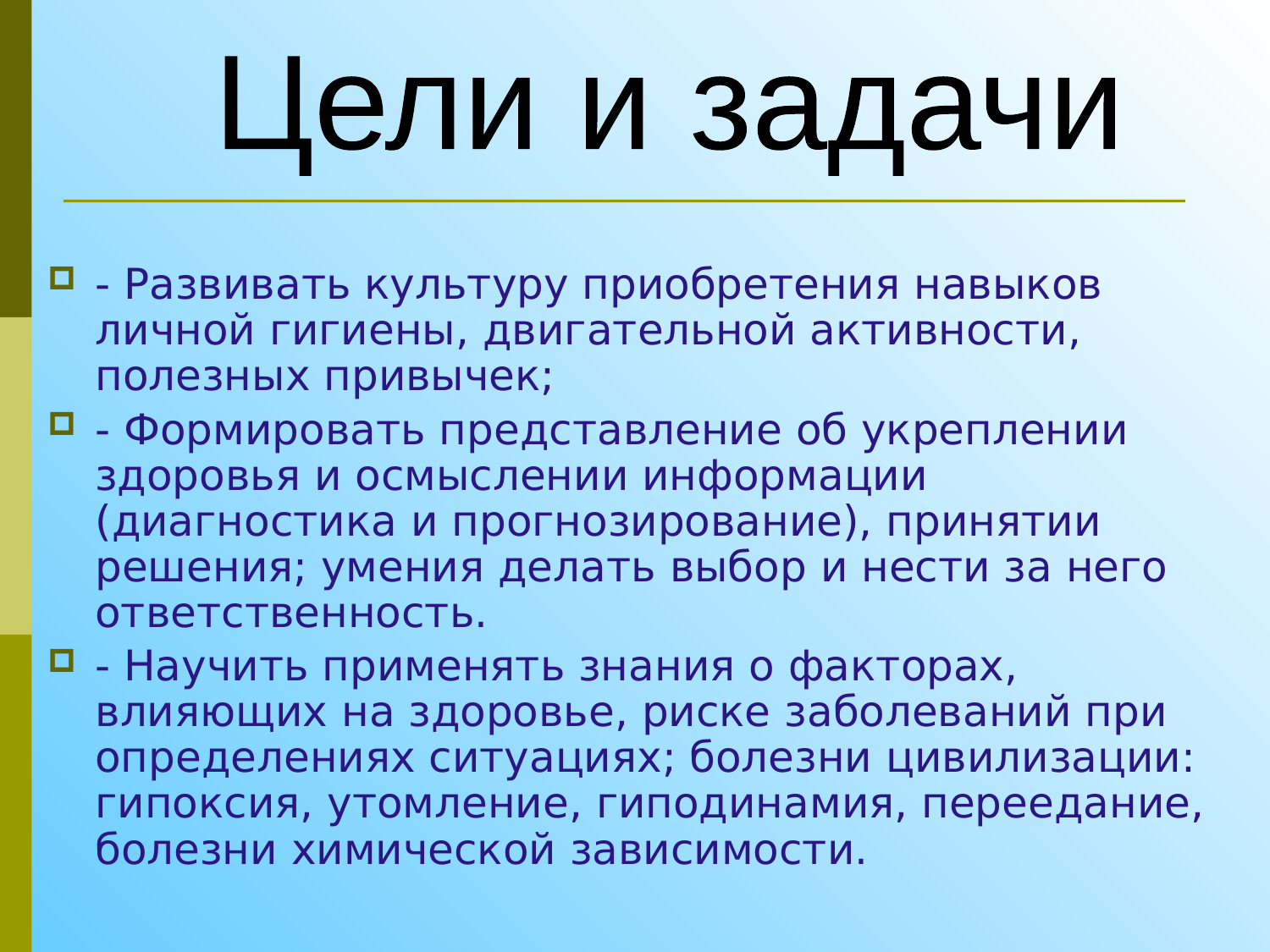

#
Цели и задачи
- Развивать культуру приобретения навыков личной гигиены, двигательной активности, полезных привычек;
- Формировать представление об укреплении здоровья и осмыслении информации (диагностика и прогнозирование), принятии решения; умения делать выбор и нести за него ответственность.
- Научить применять знания о факторах, влияющих на здоровье, риске заболеваний при определениях ситуациях; болезни цивилизации: гипоксия, утомление, гиподинамия, переедание, болезни химической зависимости.